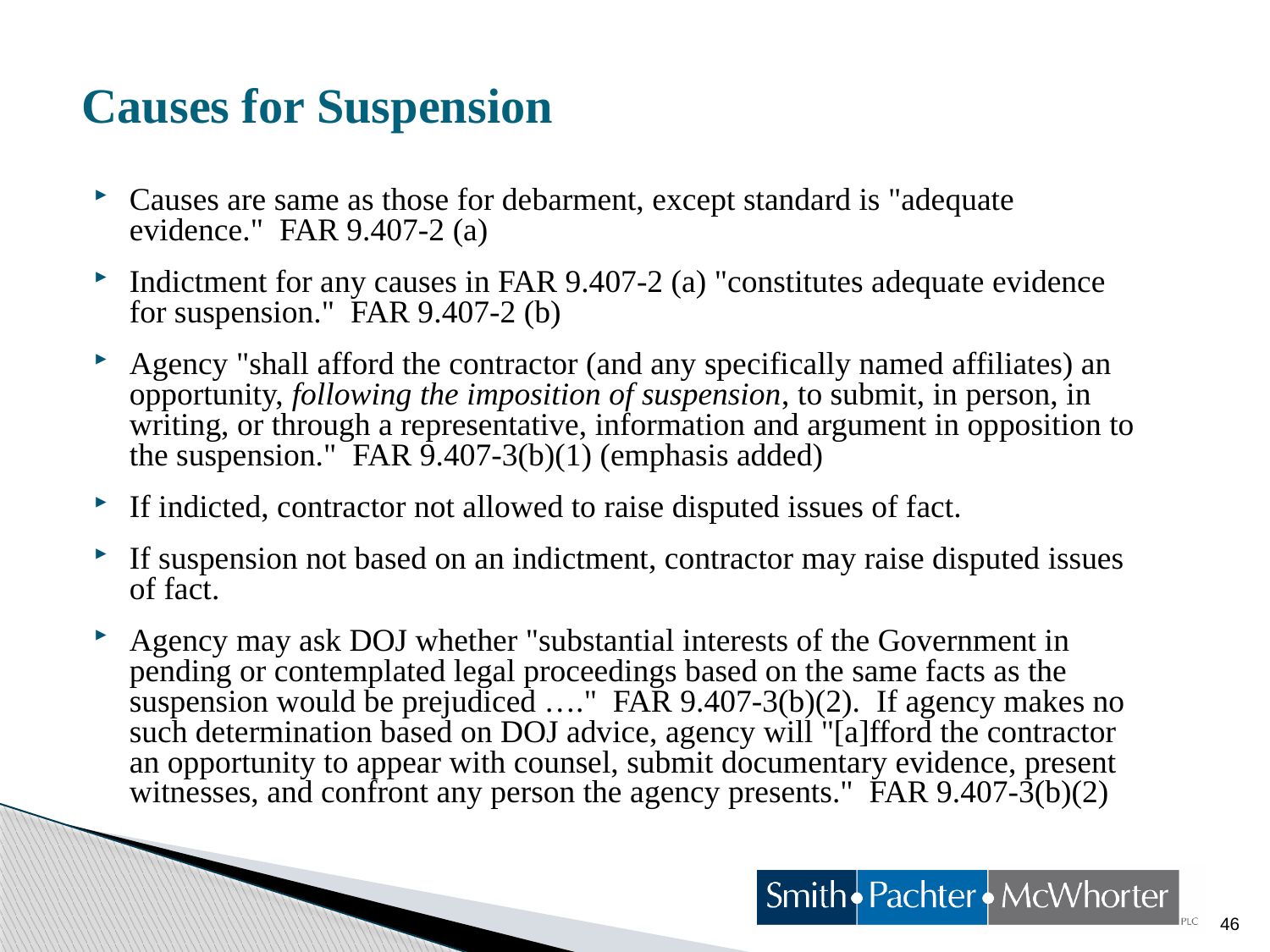

# Causes for Suspension

Causes are same as those for debarment, except standard is "adequate evidence."  FAR 9.407-2 (a)
Indictment for any causes in FAR 9.407-2 (a) "constitutes adequate evidence for suspension."  FAR 9.407-2 (b)
Agency "shall afford the contractor (and any specifically named affiliates) an opportunity, following the imposition of suspension, to submit, in person, in writing, or through a representative, information and argument in opposition to the suspension."  FAR 9.407-3(b)(1) (emphasis added)
If indicted, contractor not allowed to raise disputed issues of fact.
If suspension not based on an indictment, contractor may raise disputed issues of fact.
Agency may ask DOJ whether "substantial interests of the Government in pending or contemplated legal proceedings based on the same facts as the suspension would be prejudiced …."  FAR 9.407-3(b)(2).  If agency makes no such determination based on DOJ advice, agency will "[a]fford the contractor an opportunity to appear with counsel, submit documentary evidence, present witnesses, and confront any person the agency presents."  FAR 9.407-3(b)(2)

46